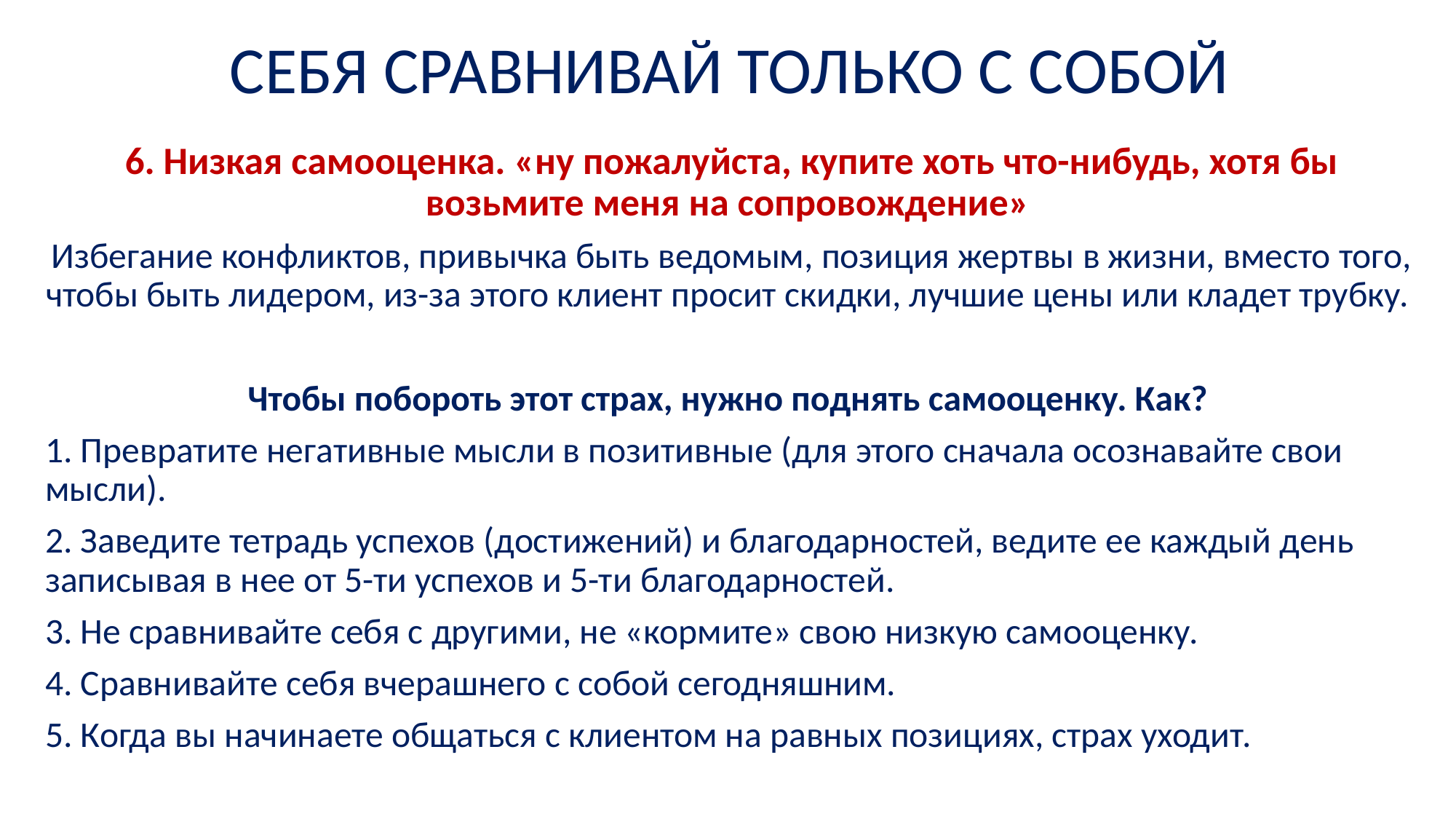

# СЕБЯ СРАВНИВАЙ ТОЛЬКО С СОБОЙ
6. Низкая самооценка. «ну пожалуйста, купите хоть что-нибудь, хотя бы возьмите меня на сопровождение»
Избегание конфликтов, привычка быть ведомым, позиция жертвы в жизни, вместо того, чтобы быть лидером, из-за этого клиент просит скидки, лучшие цены или кладет трубку.

Чтобы побороть этот страх, нужно поднять самооценку. Как?
1. Превратите негативные мысли в позитивные (для этого сначала осознавайте свои мысли).
2. Заведите тетрадь успехов (достижений) и благодарностей, ведите ее каждый день записывая в нее от 5-ти успехов и 5-ти благодарностей.
3. Не сравнивайте себя с другими, не «кормите» свою низкую самооценку.
4. Сравнивайте себя вчерашнего с собой сегодняшним.
5. Когда вы начинаете общаться с клиентом на равных позициях, страх уходит.